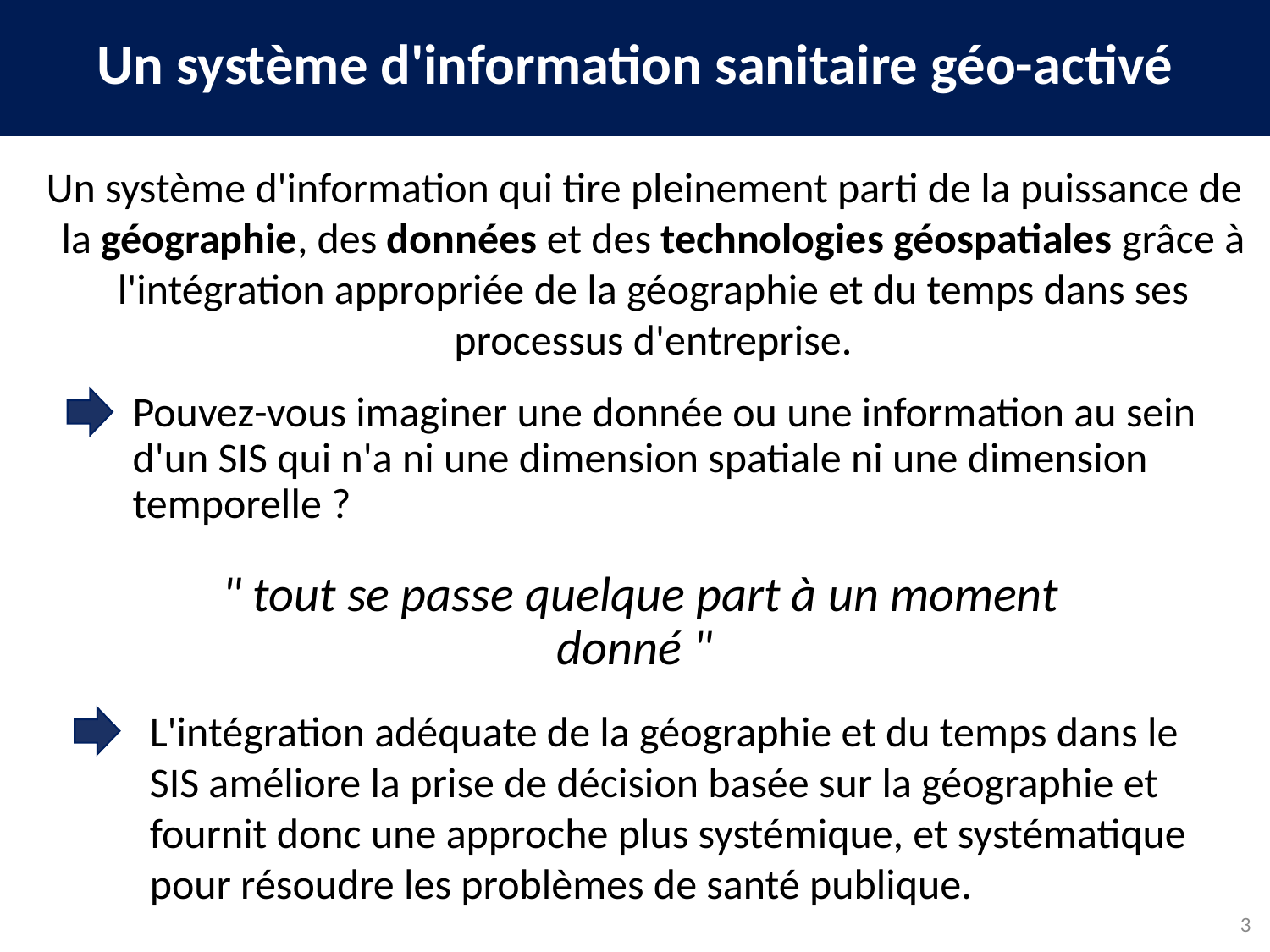

Un système d'information sanitaire géo-activé
Un système d'information qui tire pleinement parti de la puissance de la géographie, des données et des technologies géospatiales grâce à l'intégration appropriée de la géographie et du temps dans ses processus d'entreprise.
Pouvez-vous imaginer une donnée ou une information au sein d'un SIS qui n'a ni une dimension spatiale ni une dimension temporelle ?

 " tout se passe quelque part à un moment donné "
L'intégration adéquate de la géographie et du temps dans le SIS améliore la prise de décision basée sur la géographie et fournit donc une approche plus systémique, et systématique pour résoudre les problèmes de santé publique.

3
3